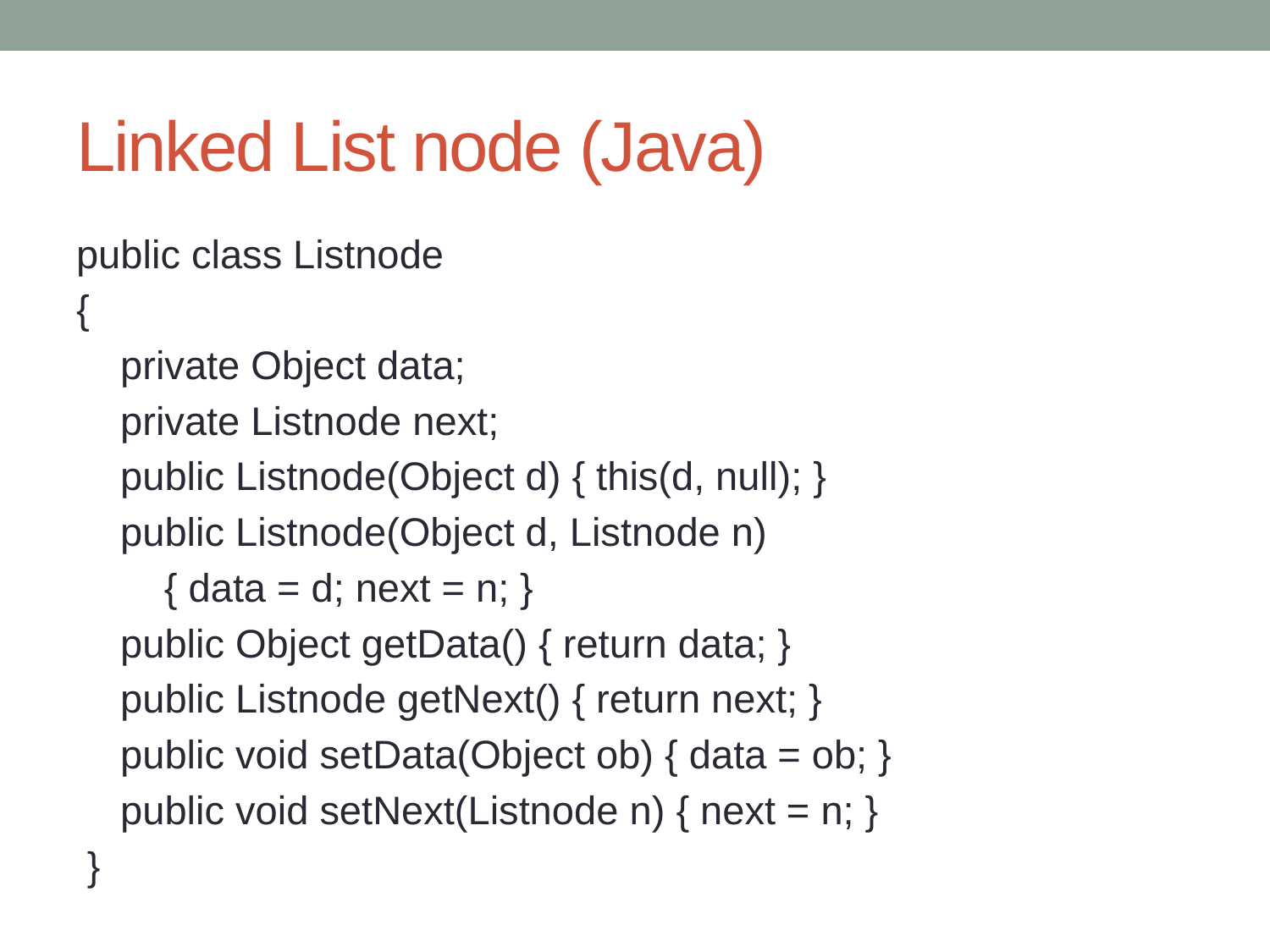

# Linked List node (Java)
public class Listnode
{
    private Object data;
    private Listnode next;
    public Listnode(Object d) { this(d, null); }
    public Listnode(Object d, Listnode n)
        { data = d; next = n; }
    public Object getData() { return data; }
    public Listnode getNext() { return next; }
    public void setData(Object ob) { data = ob; }
    public void setNext(Listnode n) { next = n; }
 }